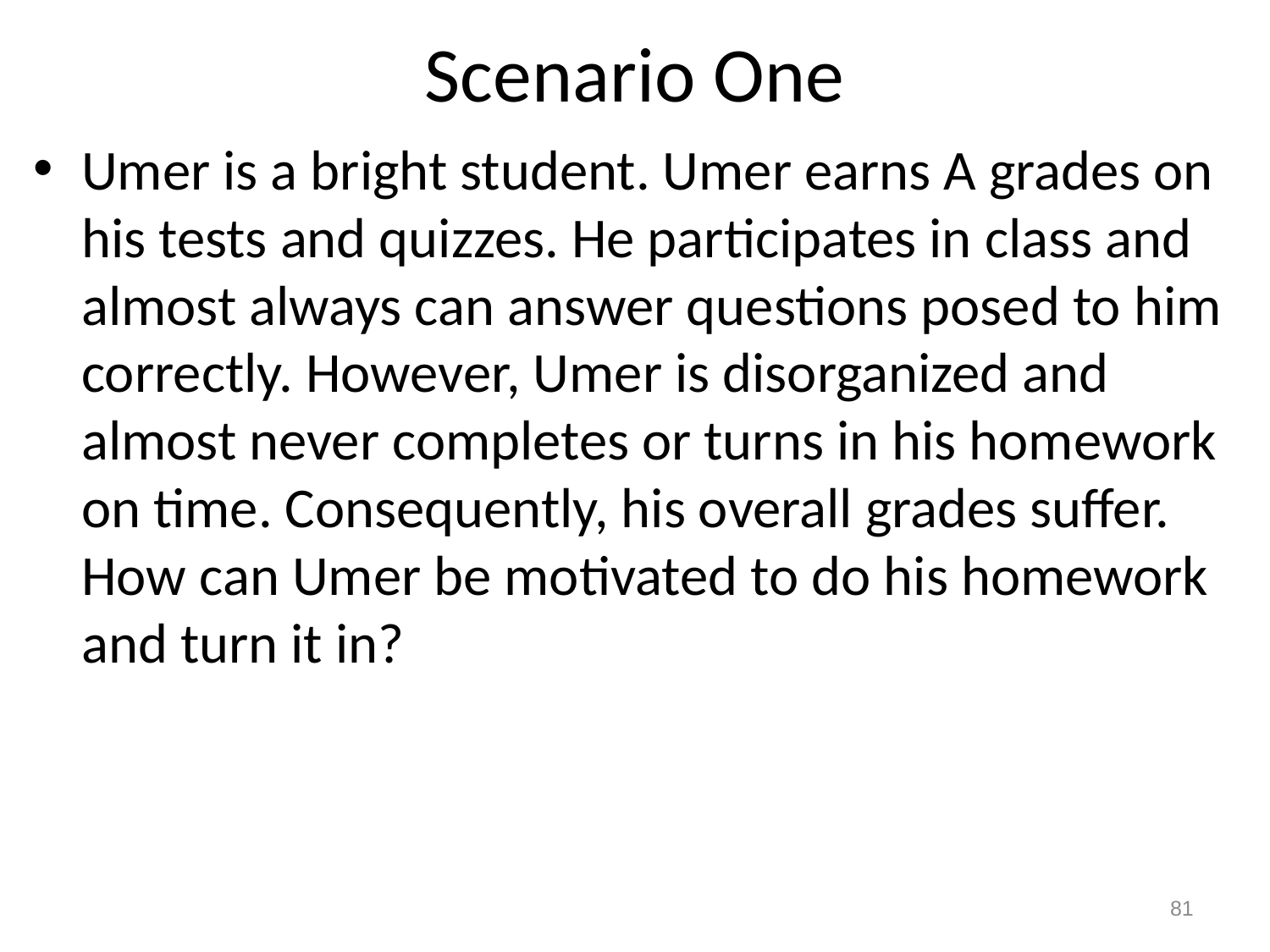

# Scenario One
Umer is a bright student. Umer earns A grades on his tests and quizzes. He participates in class and almost always can answer questions posed to him correctly. However, Umer is disorganized and almost never completes or turns in his homework on time. Consequently, his overall grades suffer. How can Umer be motivated to do his homework and turn it in?
81